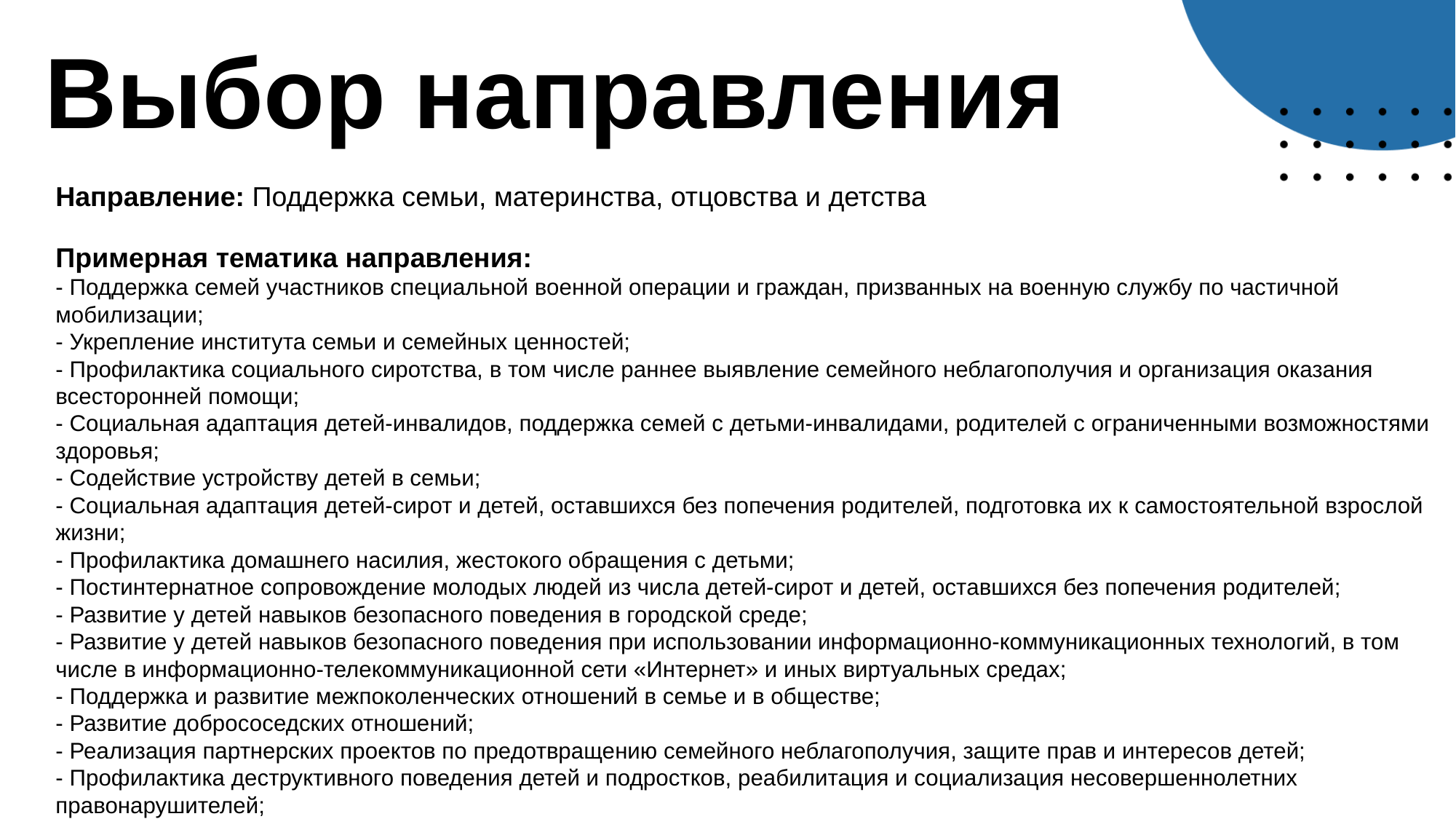

# Выбор направления
Направление: Поддержка семьи, материнства, отцовства и детства
Примерная тематика направления:
- Поддержка семей участников специальной военной операции и граждан, призванных на военную службу по частичной мобилизации;
- Укрепление института семьи и семейных ценностей;
- Профилактика социального сиротства, в том числе раннее выявление семейного неблагополучия и организация оказания всесторонней помощи;
- Социальная адаптация детей-инвалидов, поддержка семей с детьми-инвалидами, родителей с ограниченными возможностями здоровья;
- Содействие устройству детей в семьи;
- Социальная адаптация детей-сирот и детей, оставшихся без попечения родителей, подготовка их к самостоятельной взрослой жизни;
- Профилактика домашнего насилия, жестокого обращения с детьми;
- Постинтернатное сопровождение молодых людей из числа детей-сирот и детей, оставшихся без попечения родителей;
- Развитие у детей навыков безопасного поведения в городской среде;
- Развитие у детей навыков безопасного поведения при использовании информационно-коммуникационных технологий, в том числе в информационно-телекоммуникационной сети «Интернет» и иных виртуальных средах;
- Поддержка и развитие межпоколенческих отношений в семье и в обществе;
- Развитие добрососедских отношений;
- Реализация партнерских проектов по предотвращению семейного неблагополучия, защите прав и интересов детей;
- Профилактика деструктивного поведения детей и подростков, реабилитация и социализация несовершеннолетних правонарушителей;